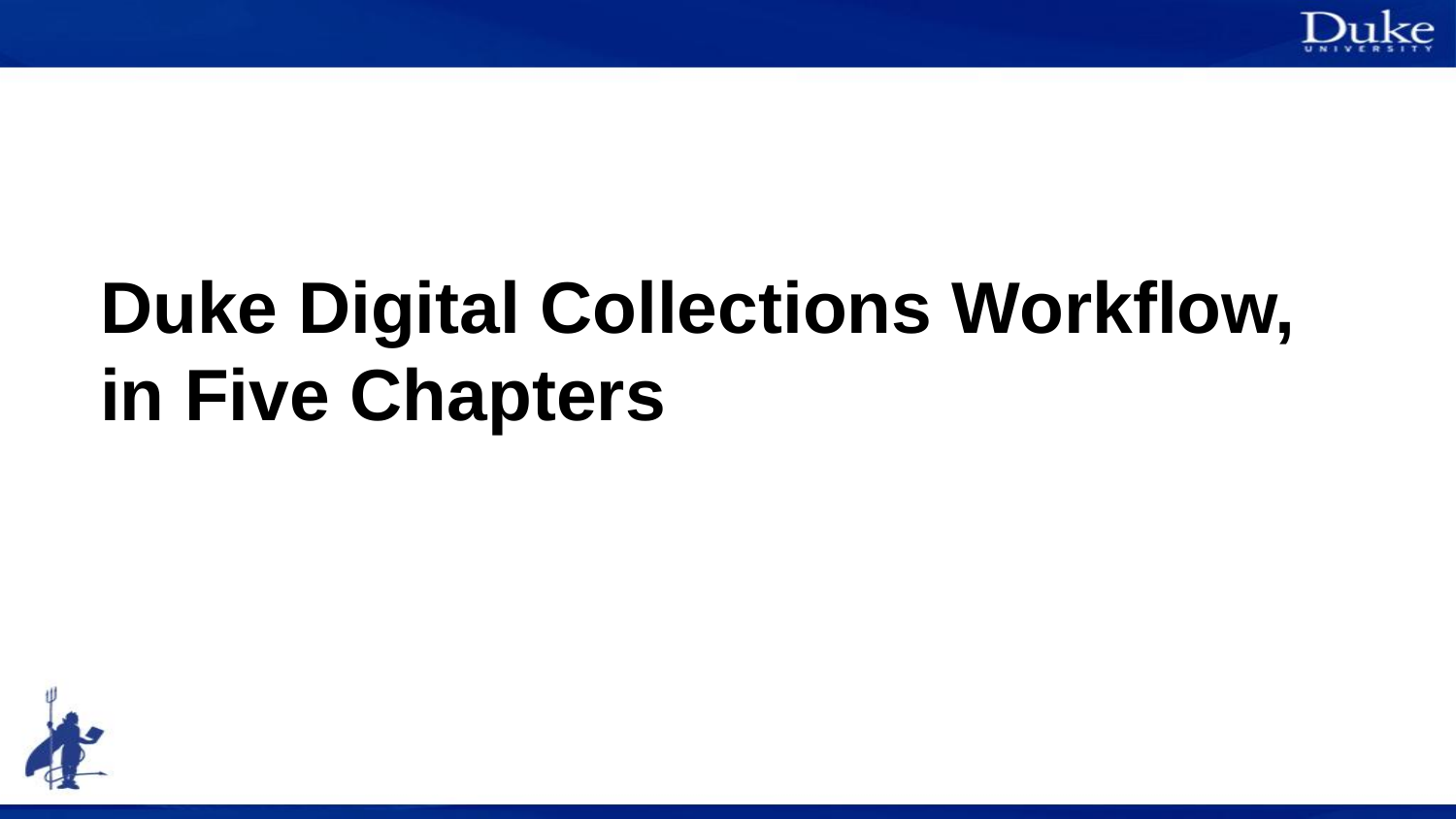

# Duke Digital Collections Workflow,
in Five Chapters